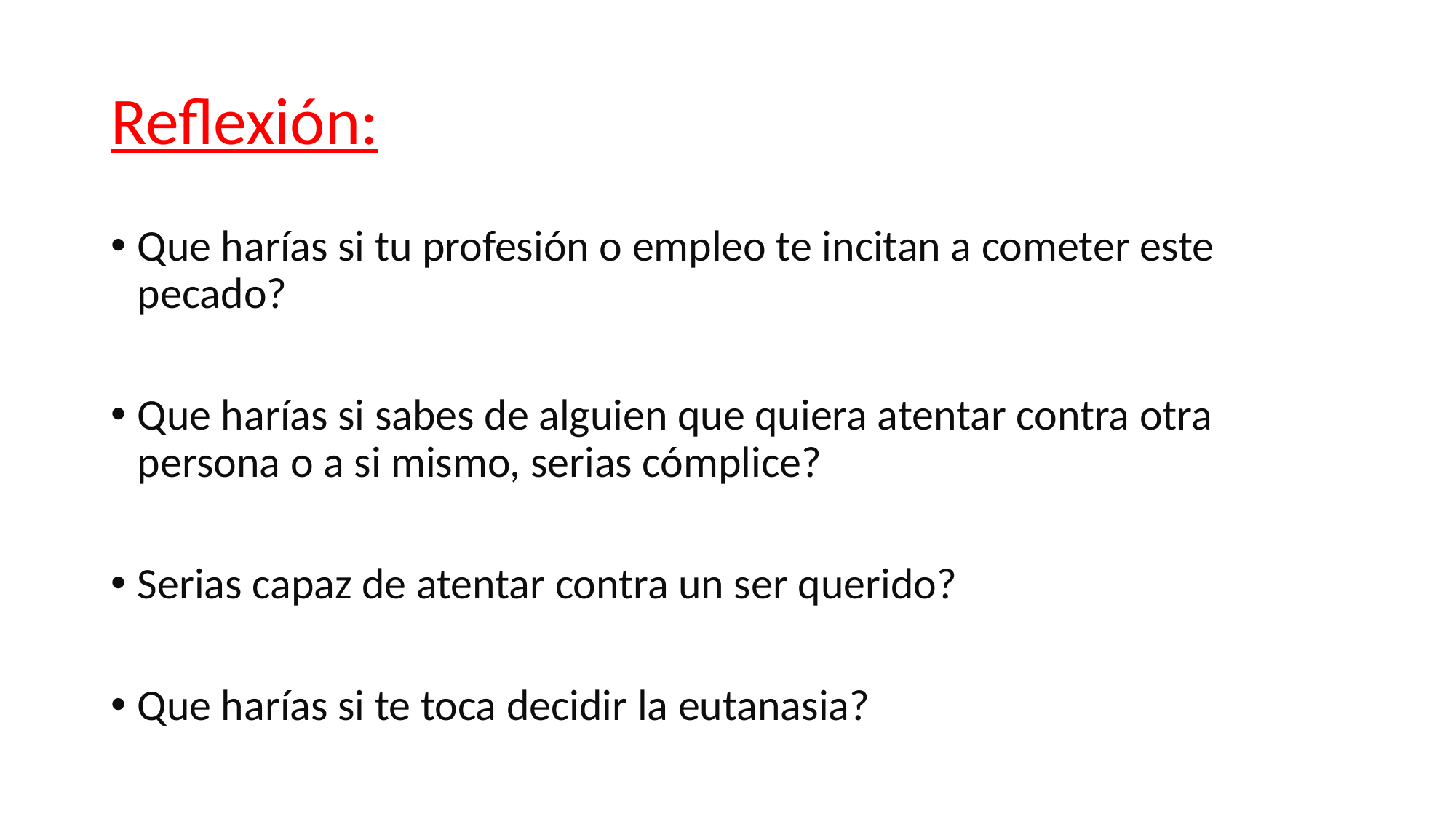

# Reflexión:
Que harías si tu profesión o empleo te incitan a cometer este pecado?

Que harías si sabes de alguien que quiera atentar contra otra persona o a si mismo, serias cómplice?

Serias capaz de atentar contra un ser querido?

Que harías si te toca decidir la eutanasia?